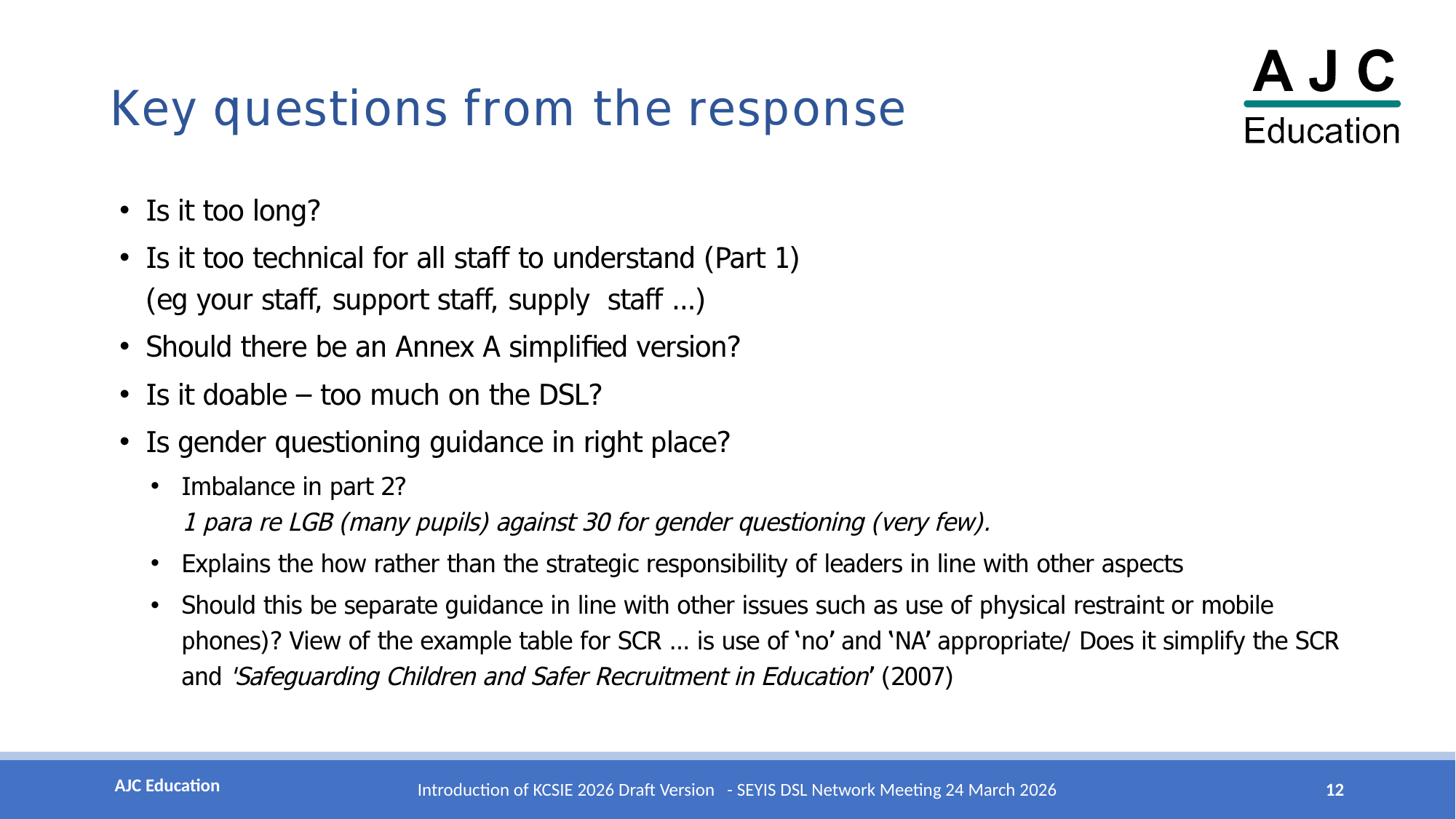

# Key questions from the response
Is it too long?
Is it too technical for all staff to understand (Part 1)
(eg your staff, support staff, supply  staff …)
Should there be an Annex A simplified version?
Is it doable – too much on the DSL?
Is gender questioning guidance in right place?
Imbalance in part 2?
1 para re LGB (many pupils) against 30 for gender questioning (very few).
Explains the how rather than the strategic responsibility of leaders in line with other aspects
Should this be separate guidance in line with other issues such as use of physical restraint or mobile phones)? View of the example table for SCR … is use of ‘no’ and ‘NA’ appropriate/ Does it simplify the SCR and 'Safeguarding Children and Safer Recruitment in Education’ (2007)

12